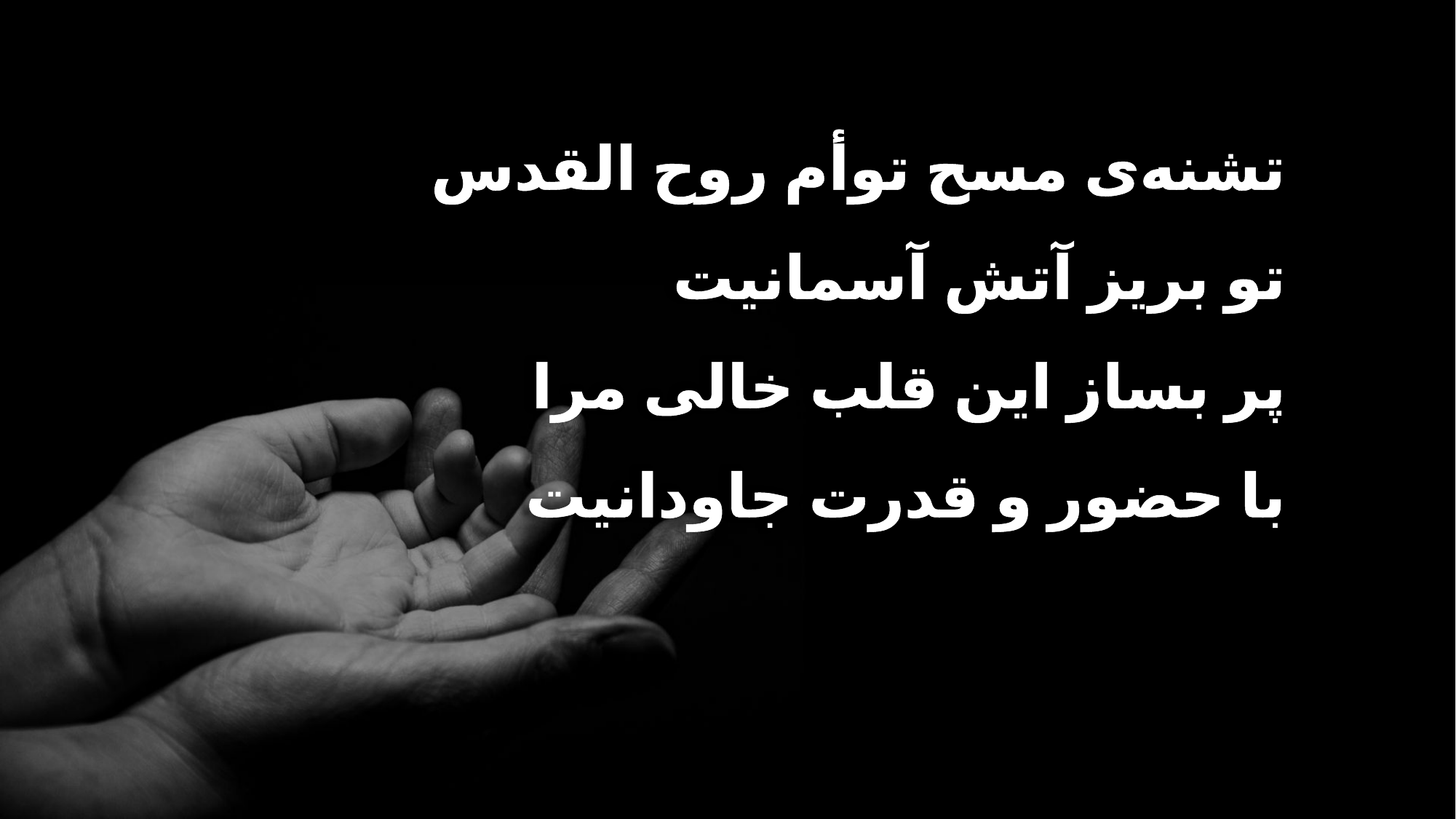

تشنه‌ی مسح توأم روح القدس
          تو بریز آتش آسمانیت
          پر بساز این قلب خالی مرا
          با حضور و قدرت جاودانیت